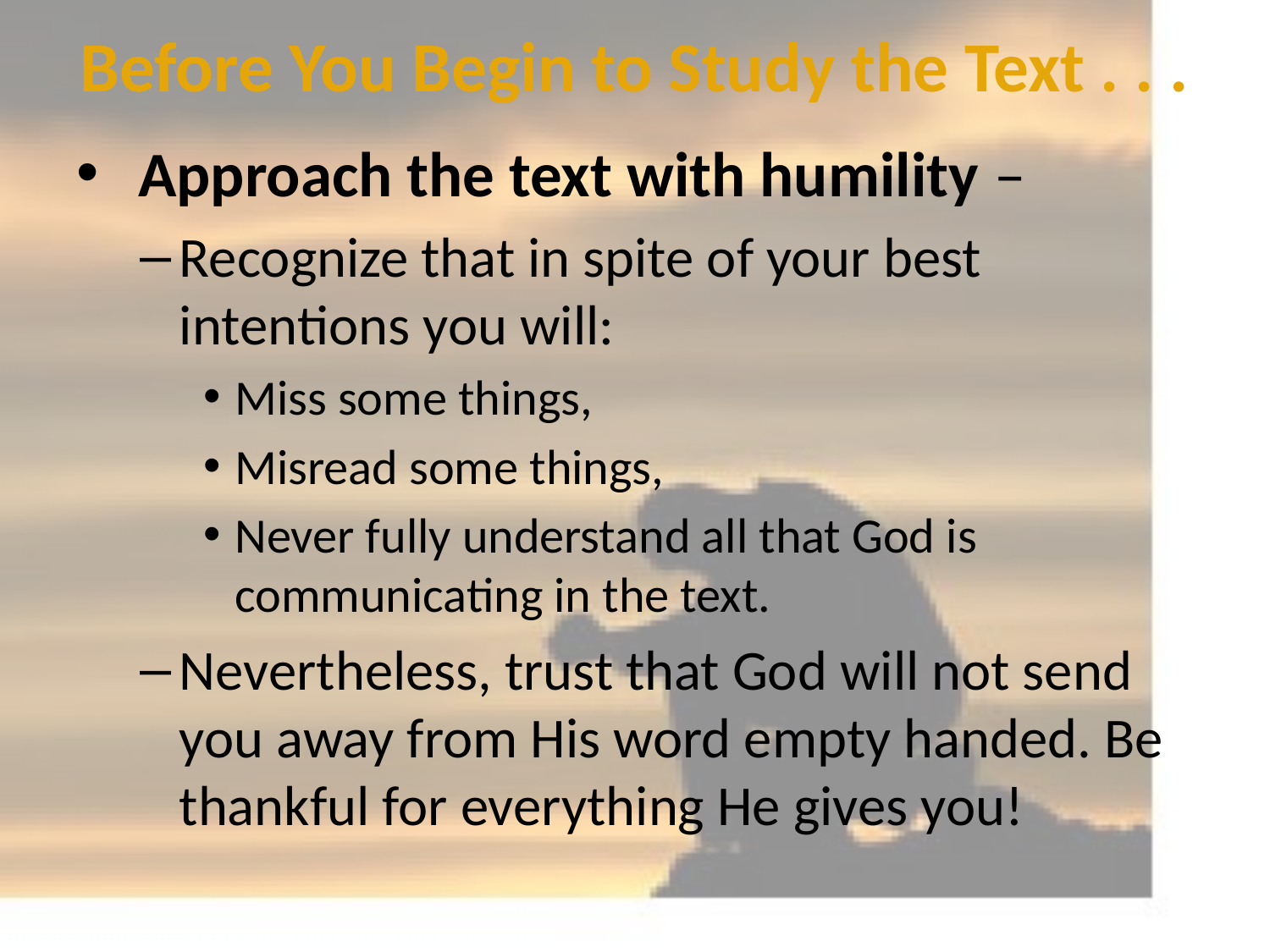

# Before You Begin to Study the Text . . .
 Approach the text with humility –
Recognize that in spite of your best intentions you will:
Miss some things,
Misread some things,
Never fully understand all that God is communicating in the text.
Nevertheless, trust that God will not send you away from His word empty handed. Be thankful for everything He gives you!